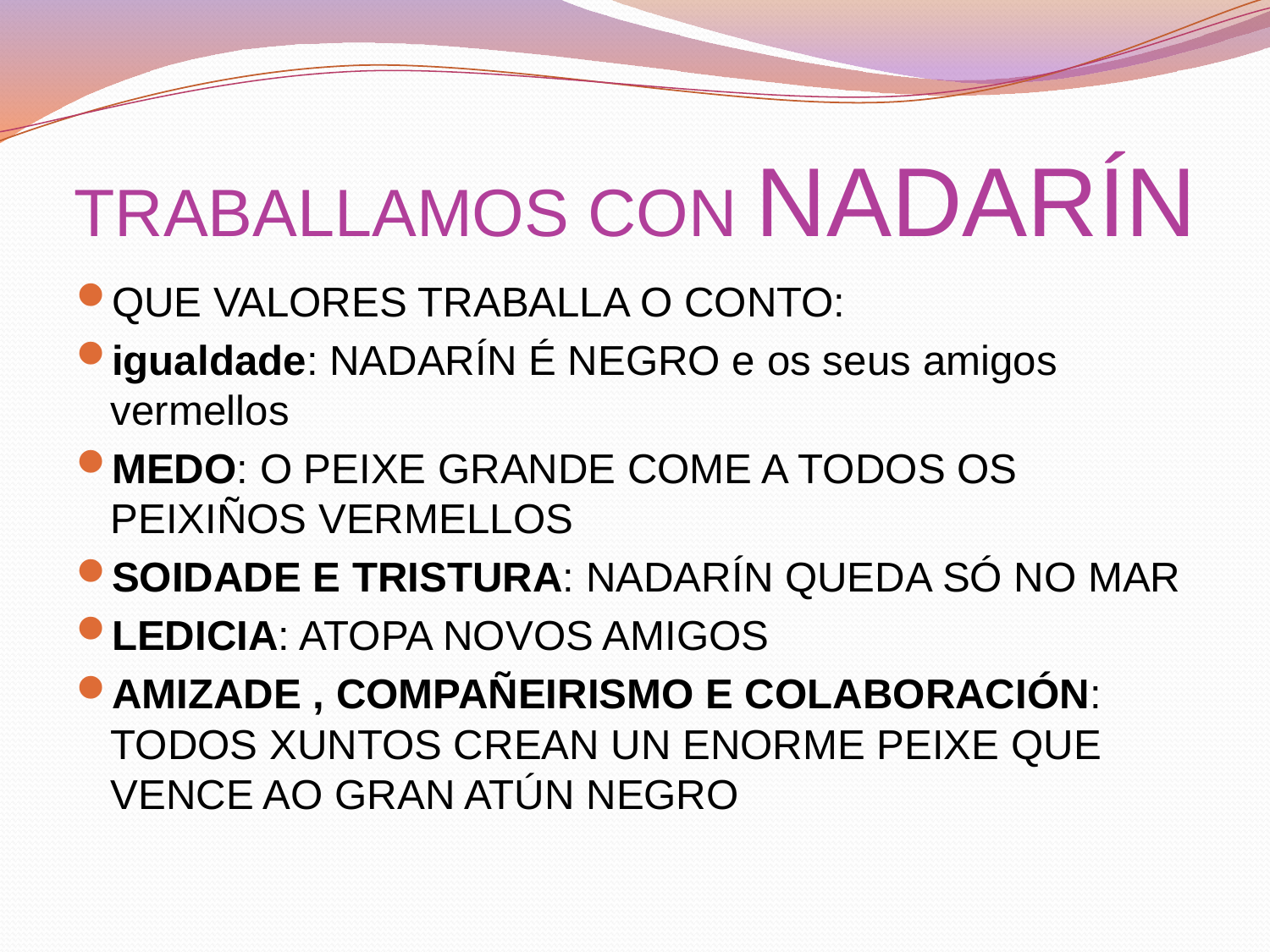

# TRABALLAMOS CON NADARÍN
QUE VALORES TRABALLA O CONTO:
igualdade: NADARÍN É NEGRO e os seus amigos vermellos
MEDO: O PEIXE GRANDE COME A TODOS OS PEIXIÑOS VERMELLOS
SOIDADE E TRISTURA: NADARÍN QUEDA SÓ NO MAR
LEDICIA: ATOPA NOVOS AMIGOS
AMIZADE , COMPAÑEIRISMO E COLABORACIÓN: TODOS XUNTOS CREAN UN ENORME PEIXE QUE VENCE AO GRAN ATÚN NEGRO